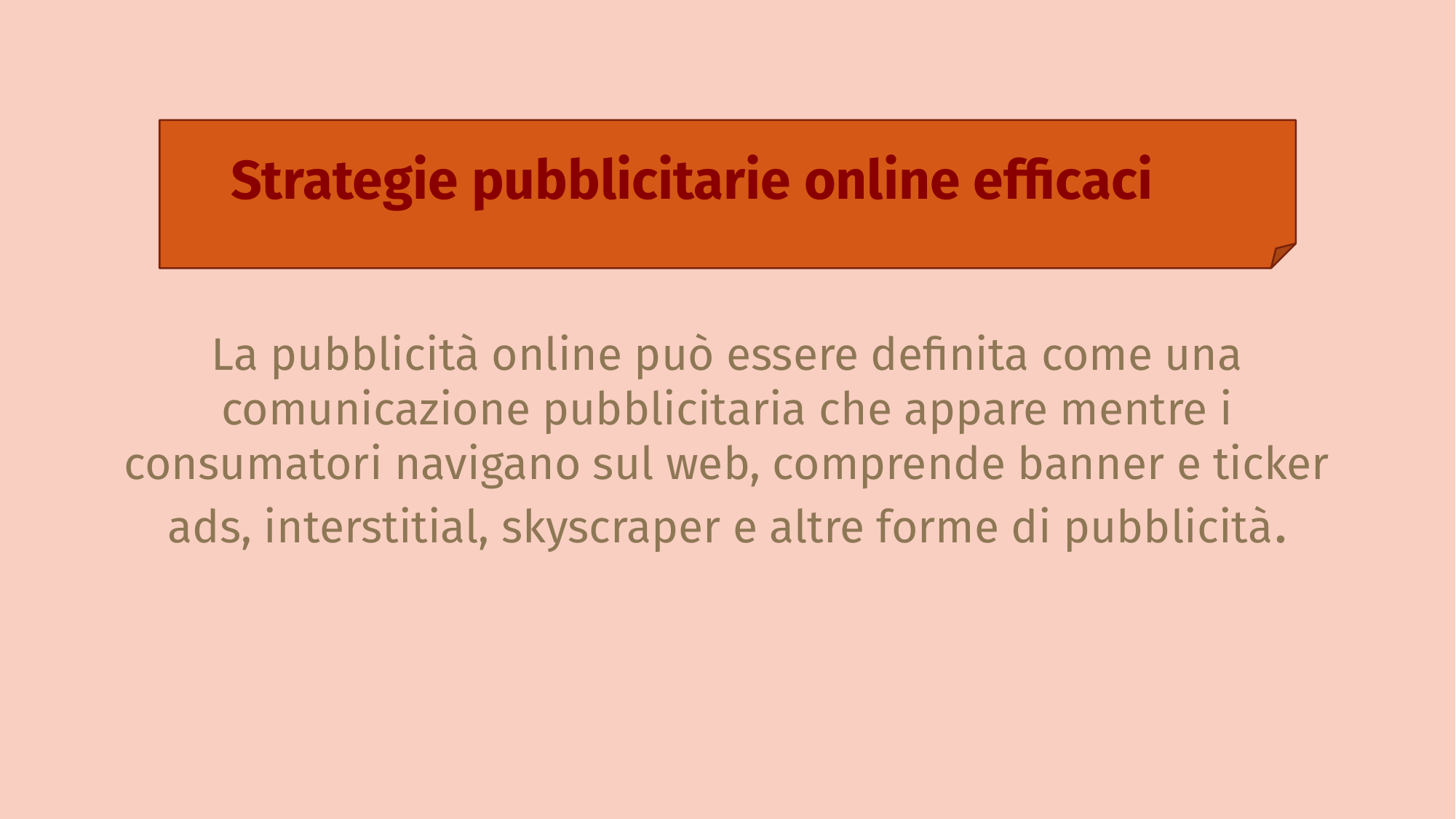

Strategie pubblicitarie online efficaci

La pubblicità online può essere definita come una comunicazione pubblicitaria che appare mentre i consumatori navigano sul web, comprende banner e ticker ads, interstitial, skyscraper e altre forme di pubblicità.